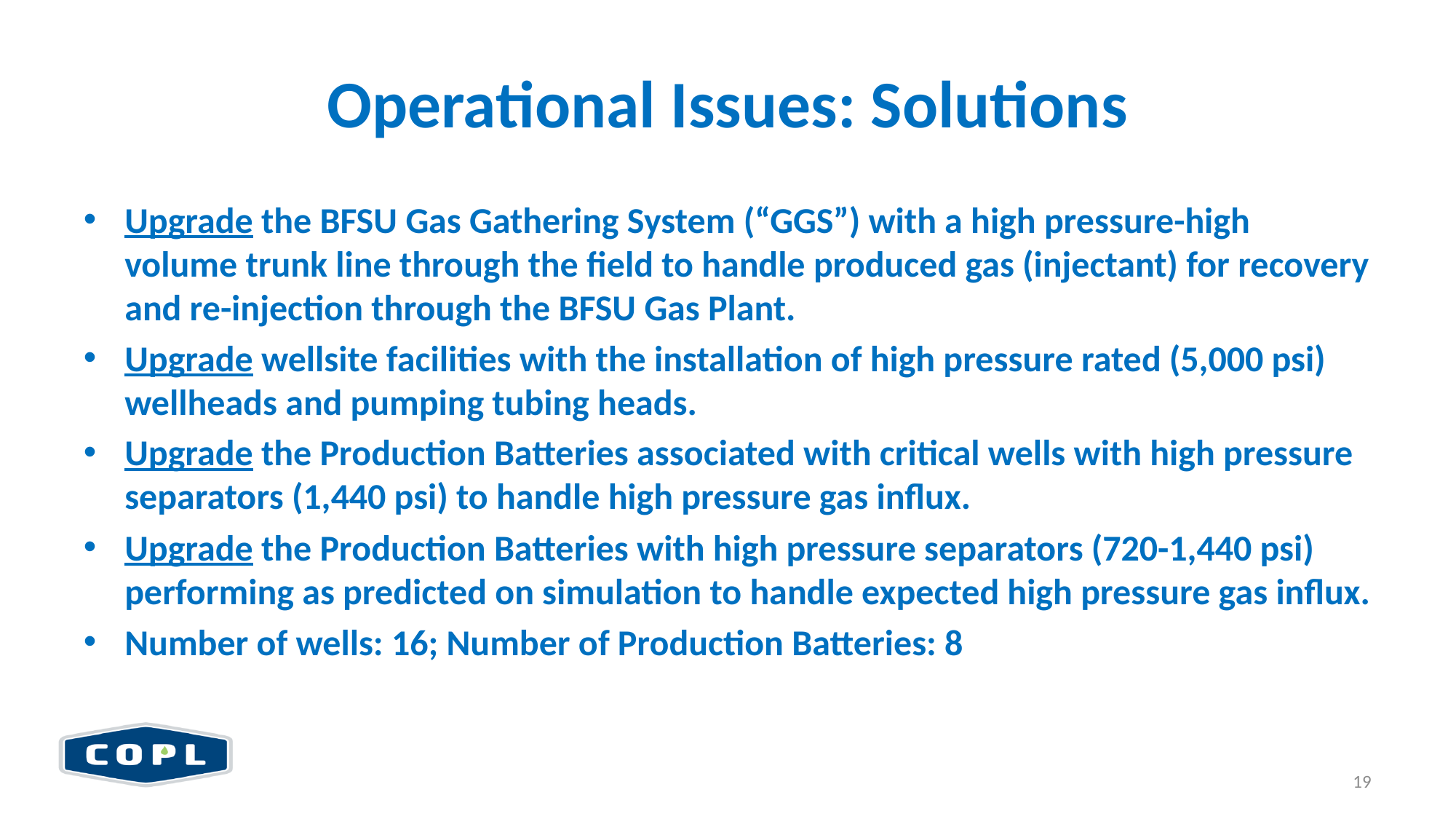

# Operational Issues: Solutions
Upgrade the BFSU Gas Gathering System (“GGS”) with a high pressure-high volume trunk line through the field to handle produced gas (injectant) for recovery and re-injection through the BFSU Gas Plant.
Upgrade wellsite facilities with the installation of high pressure rated (5,000 psi) wellheads and pumping tubing heads.
Upgrade the Production Batteries associated with critical wells with high pressure separators (1,440 psi) to handle high pressure gas influx.
Upgrade the Production Batteries with high pressure separators (720-1,440 psi) performing as predicted on simulation to handle expected high pressure gas influx.
Number of wells: 16; Number of Production Batteries: 8

19